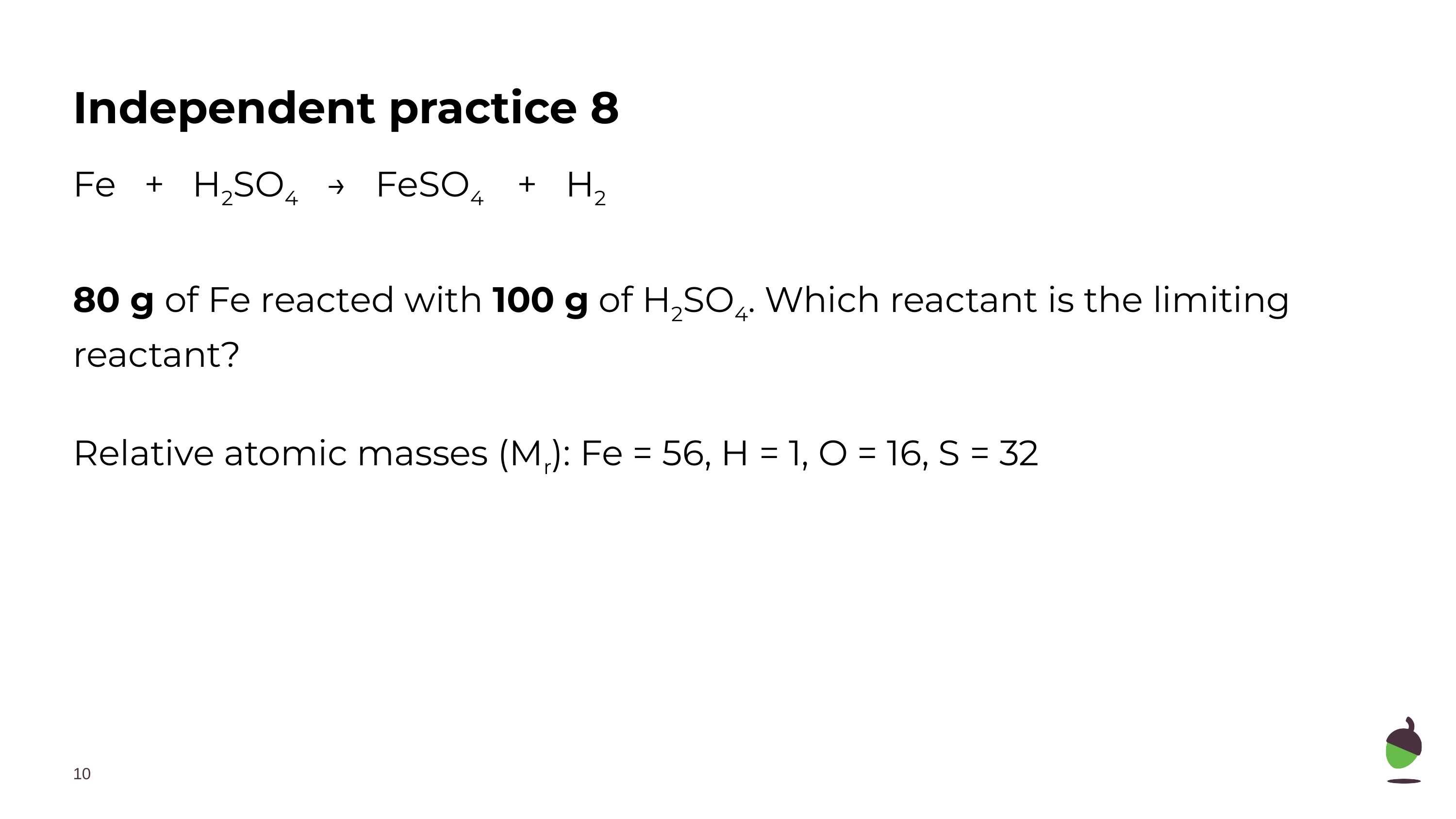

# Independent practice 8
Fe   +   H2SO4   →   FeSO4    +   H2
80 g of Fe reacted with 100 g of H2SO4. Which reactant is the limiting reactant?
Relative atomic masses (Mr): Fe = 56, H = 1, O = 16, S = 32

10